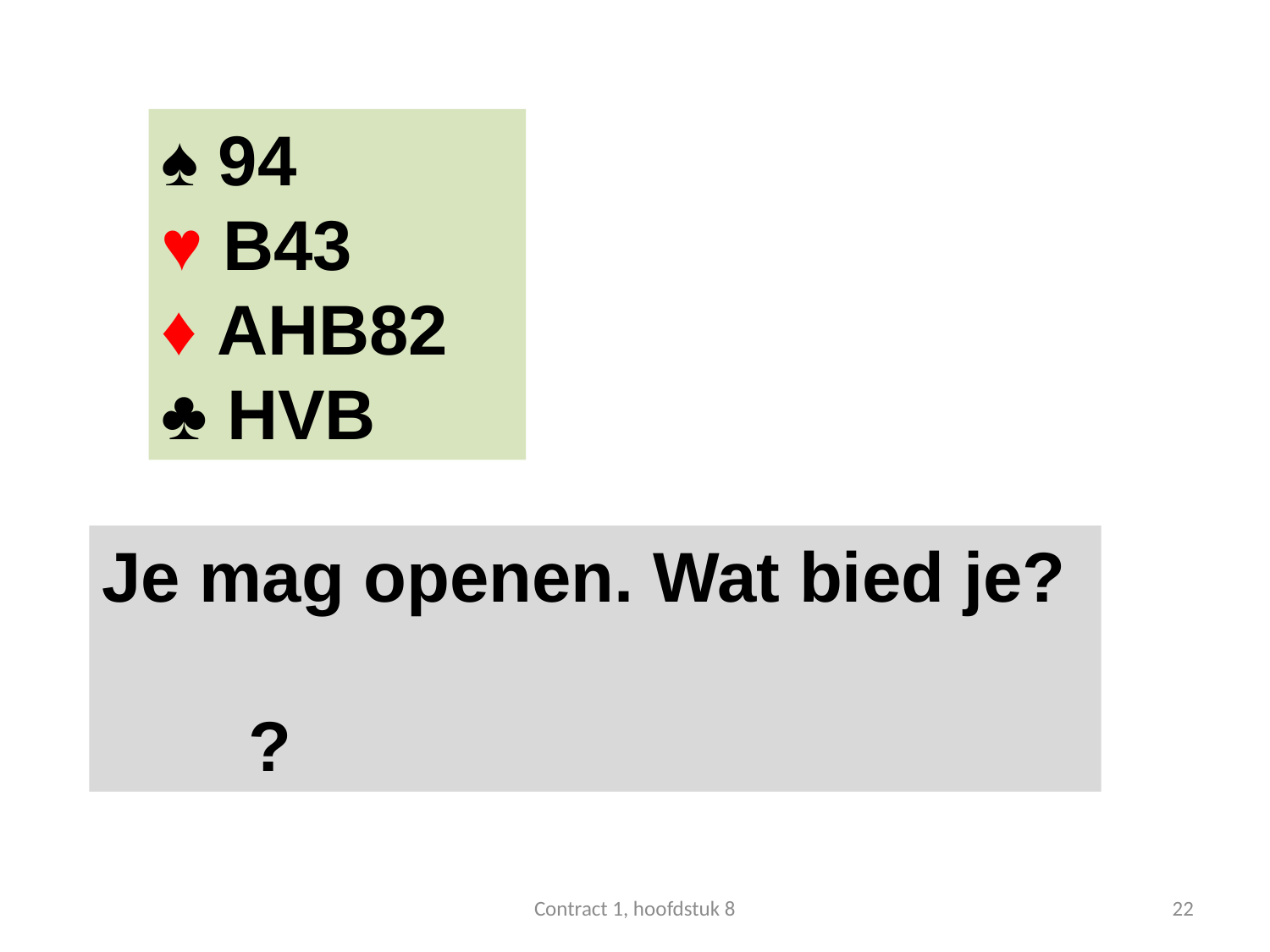

#
♠ 94
♥ B43
♦ AHB82
♣ HVB
Je mag openen. Wat bied je?

   	 ?

Contract 1, hoofdstuk 8
22